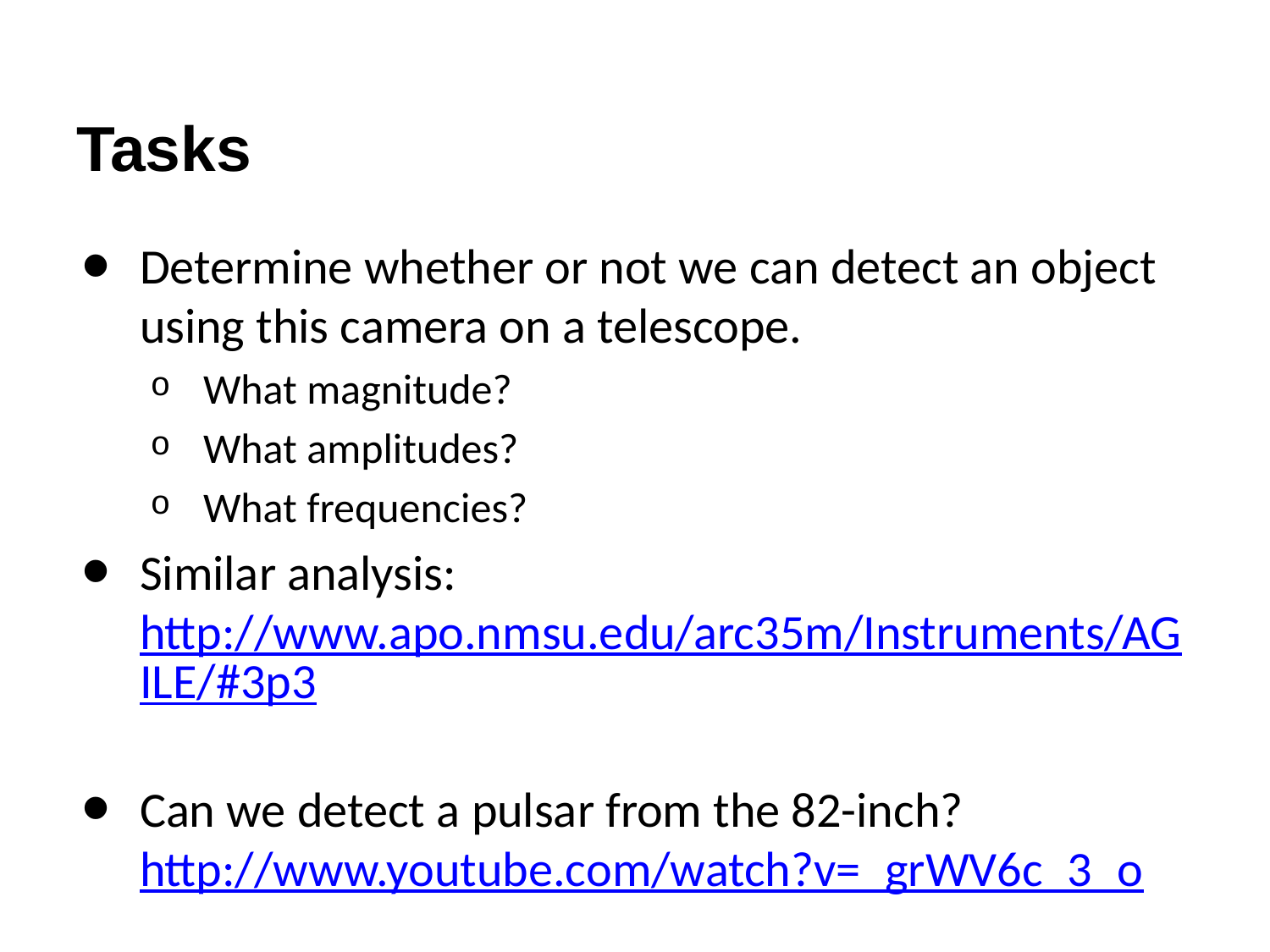

# Tasks
Determine whether or not we can detect an object using this camera on a telescope.
What magnitude?
What amplitudes?
What frequencies?
Similar analysis: http://www.apo.nmsu.edu/arc35m/Instruments/AGILE/#3p3
Can we detect a pulsar from the 82-inch?http://www.youtube.com/watch?v=_grWV6c_3_o